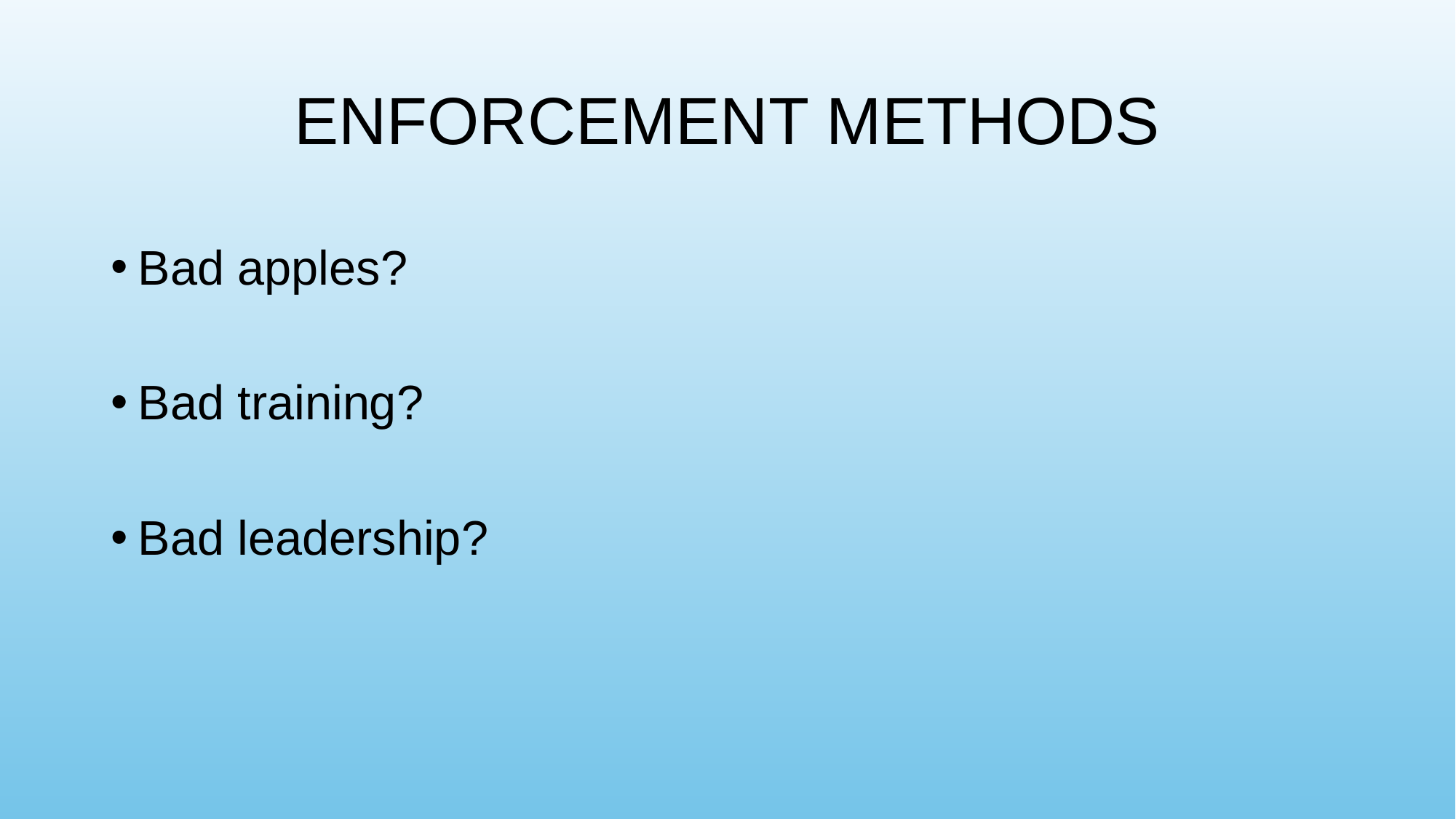

# ENFORCEMENT METHODS

Bad apples?

Bad training?

Bad leadership?